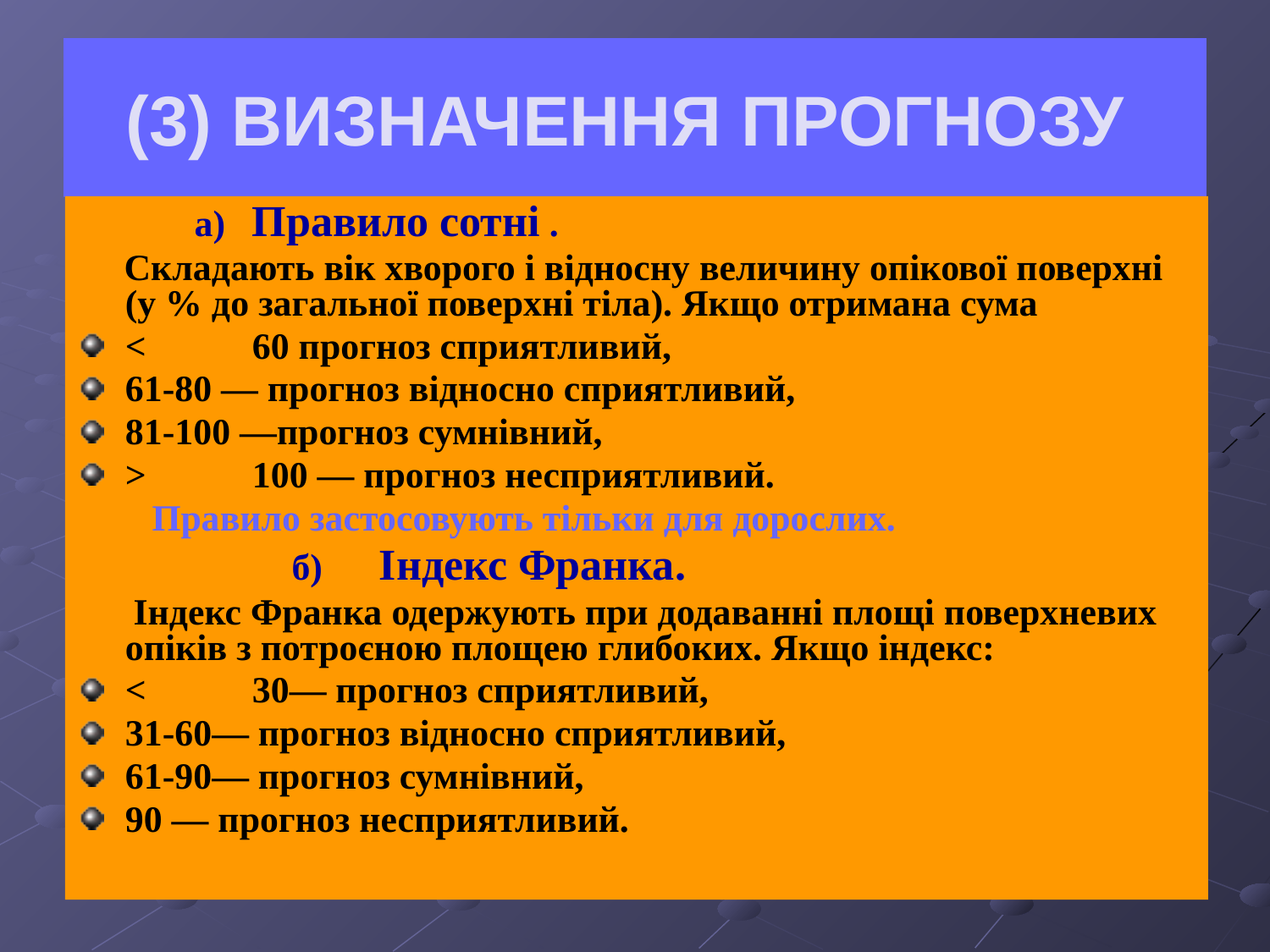

# (3) ВИЗНАЧЕННЯ ПРОГНОЗУ
                        а)	Правило сотні .
     Складають вік хворого і відносну величину опікової поверхні (у % до загальної поверхні тіла). Якщо отримана сума
<	60 прогноз сприятливий,
61-80 — прогноз відносно сприятливий,
81-100 —прогноз сумнівний,
>	100 — прогноз несприятливий.
        Правило застосовують тільки для дорослих.
                       б)	Індекс Франка.
      Індекс Франка одержують при додаванні площі поверхневих опіків з потроєною площею глибоких. Якщо індекс:
<	30— прогноз сприятливий,
31-60— прогноз відносно сприятливий,
61-90— прогноз сумнівний,
90 — прогноз несприятливий.